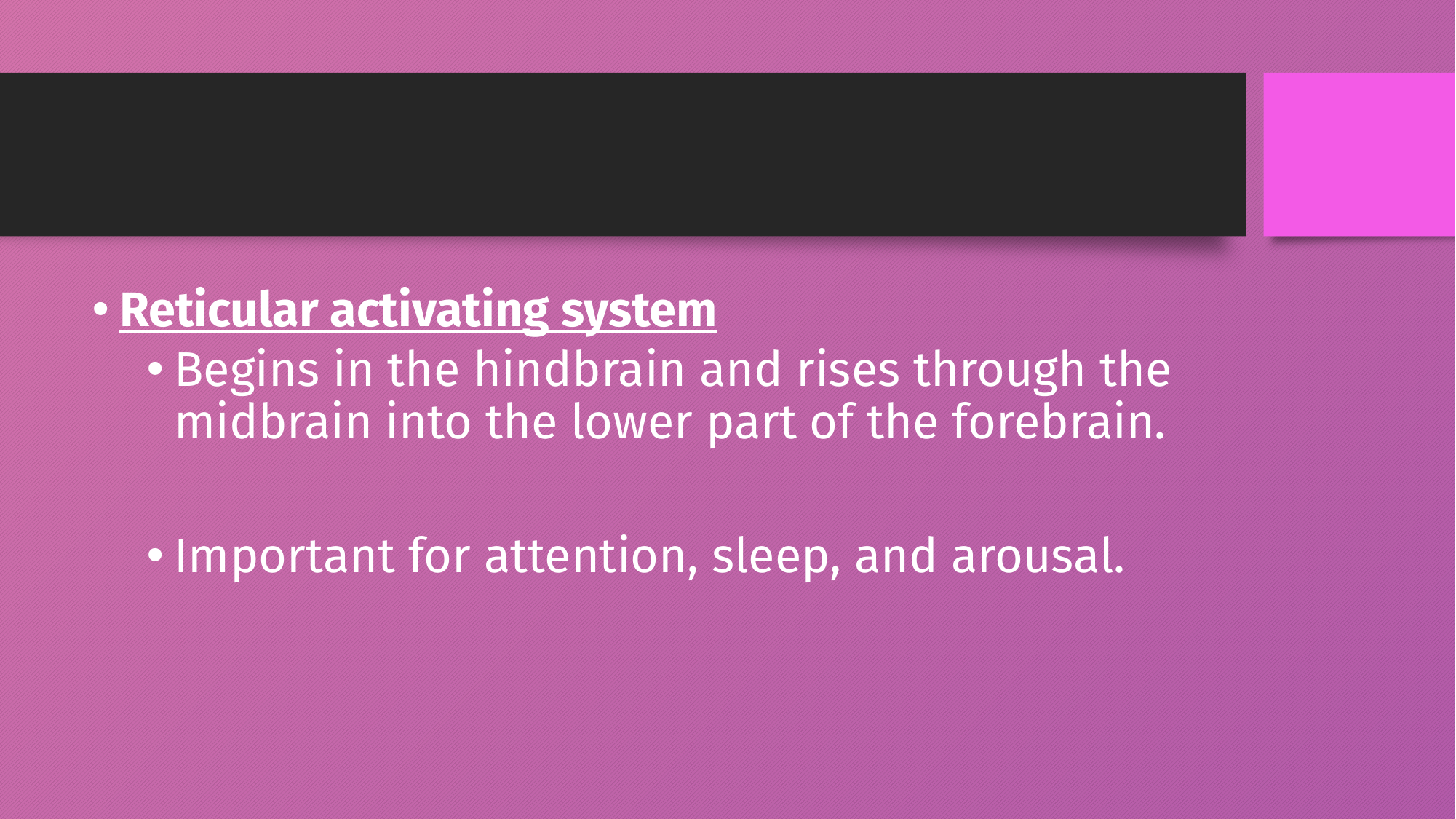

#
Reticular activating system
Begins in the hindbrain and rises through the midbrain into the lower part of the forebrain.

Important for attention, sleep, and arousal.